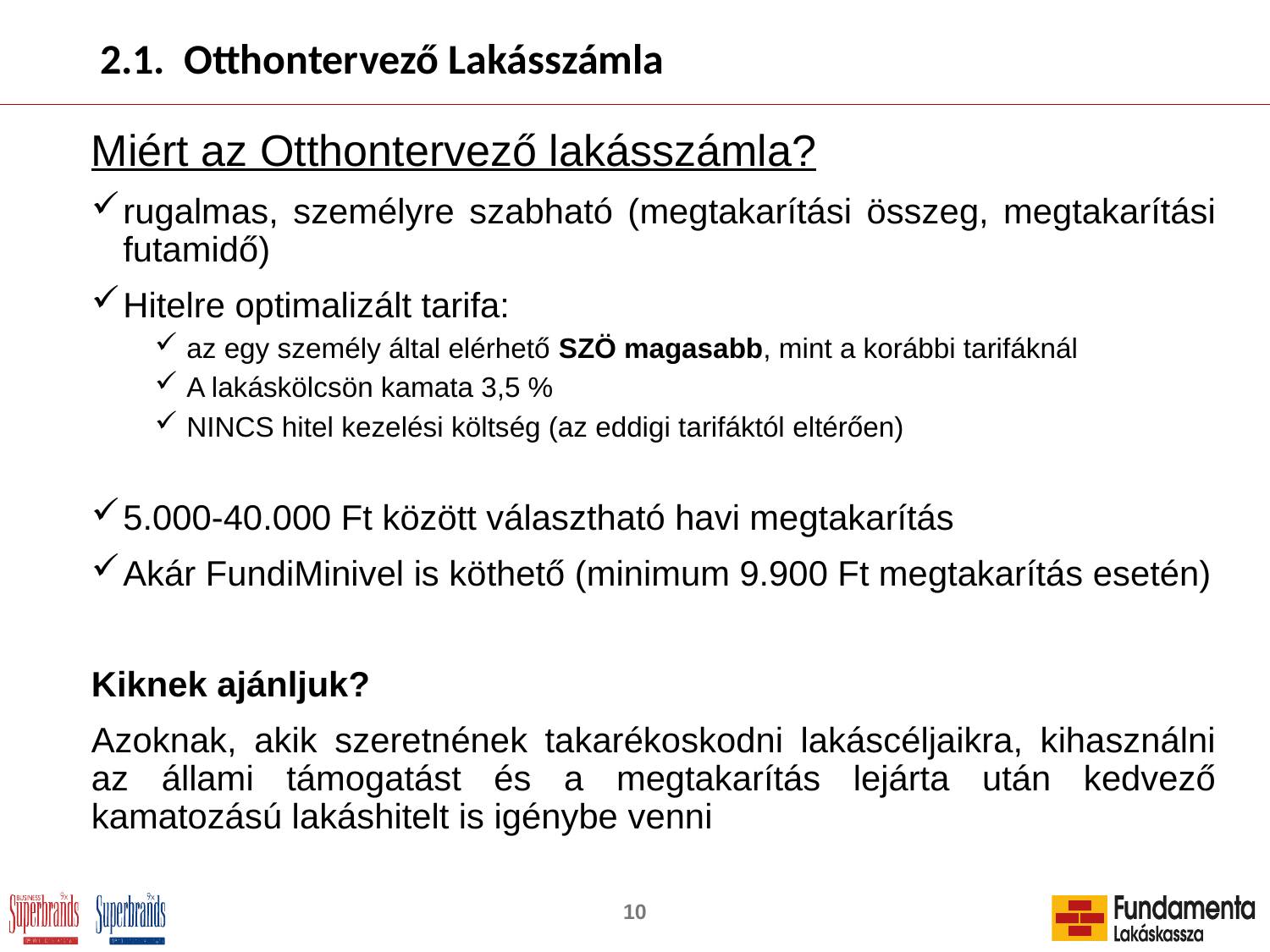

# 2.1.  Otthontervező Lakásszámla
Miért az Otthontervező lakásszámla?
rugalmas, személyre szabható (megtakarítási összeg, megtakarítási futamidő)
Hitelre optimalizált tarifa:
az egy személy által elérhető SZÖ magasabb, mint a korábbi tarifáknál
A lakáskölcsön kamata 3,5 %
NINCS hitel kezelési költség (az eddigi tarifáktól eltérően)

5.000-40.000 Ft között választható havi megtakarítás
Akár FundiMinivel is köthető (minimum 9.900 Ft megtakarítás esetén)

Kiknek ajánljuk?
Azoknak, akik szeretnének takarékoskodni lakáscéljaikra, kihasználni az állami támogatást és a megtakarítás lejárta után kedvező kamatozású lakáshitelt is igénybe venni

10